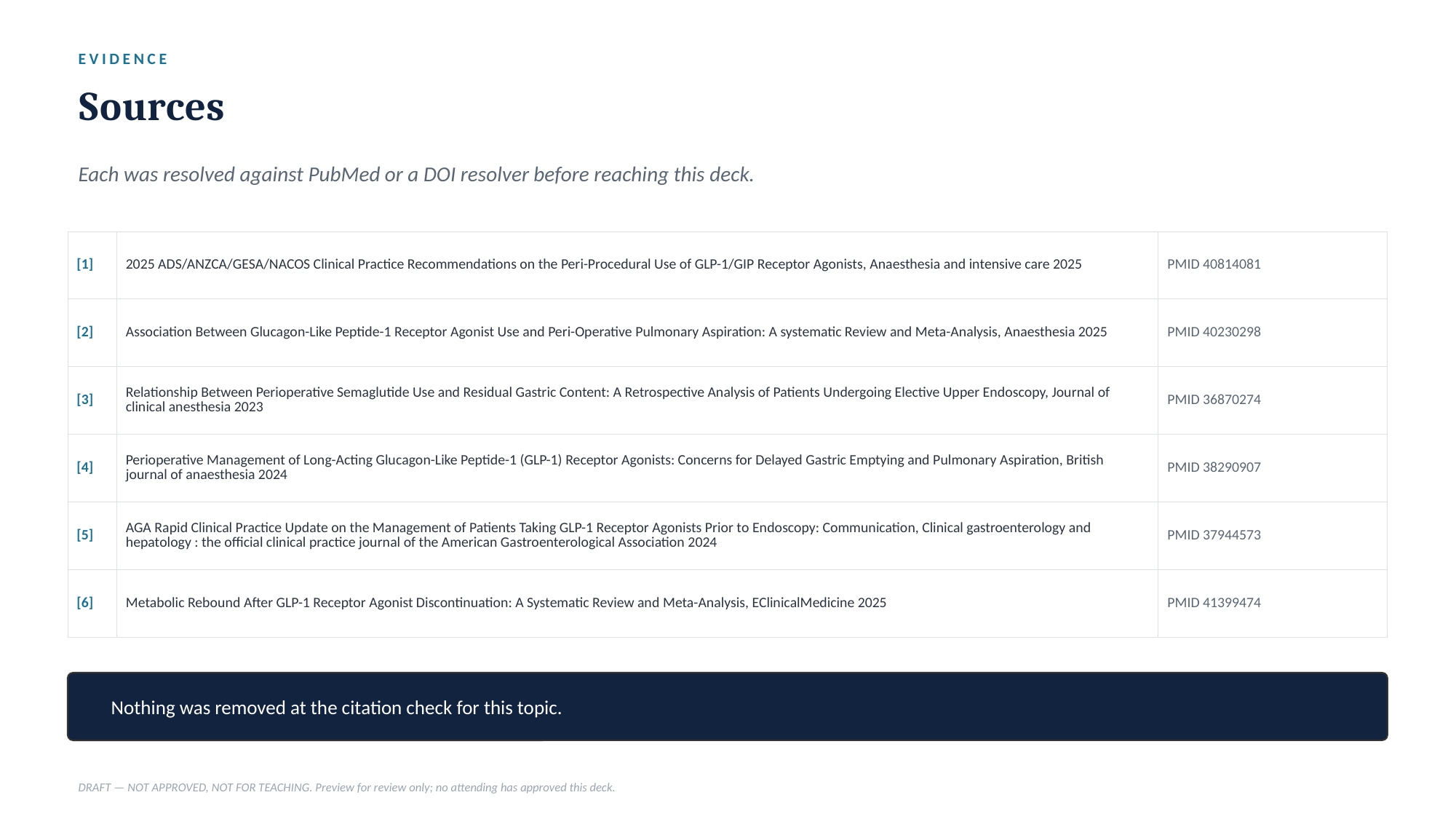

EVIDENCE
Sources
Each was resolved against PubMed or a DOI resolver before reaching this deck.
| [1] | 2025 ADS/ANZCA/GESA/NACOS Clinical Practice Recommendations on the Peri-Procedural Use of GLP-1/GIP Receptor Agonists, Anaesthesia and intensive care 2025 | PMID 40814081 |
| --- | --- | --- |
| [2] | Association Between Glucagon-Like Peptide-1 Receptor Agonist Use and Peri-Operative Pulmonary Aspiration: A systematic Review and Meta-Analysis, Anaesthesia 2025 | PMID 40230298 |
| [3] | Relationship Between Perioperative Semaglutide Use and Residual Gastric Content: A Retrospective Analysis of Patients Undergoing Elective Upper Endoscopy, Journal of clinical anesthesia 2023 | PMID 36870274 |
| [4] | Perioperative Management of Long-Acting Glucagon-Like Peptide-1 (GLP-1) Receptor Agonists: Concerns for Delayed Gastric Emptying and Pulmonary Aspiration, British journal of anaesthesia 2024 | PMID 38290907 |
| [5] | AGA Rapid Clinical Practice Update on the Management of Patients Taking GLP-1 Receptor Agonists Prior to Endoscopy: Communication, Clinical gastroenterology and hepatology : the official clinical practice journal of the American Gastroenterological Association 2024 | PMID 37944573 |
| [6] | Metabolic Rebound After GLP-1 Receptor Agonist Discontinuation: A Systematic Review and Meta-Analysis, EClinicalMedicine 2025 | PMID 41399474 |

Nothing was removed at the citation check for this topic.
DRAFT — NOT APPROVED, NOT FOR TEACHING. Preview for review only; no attending has approved this deck.